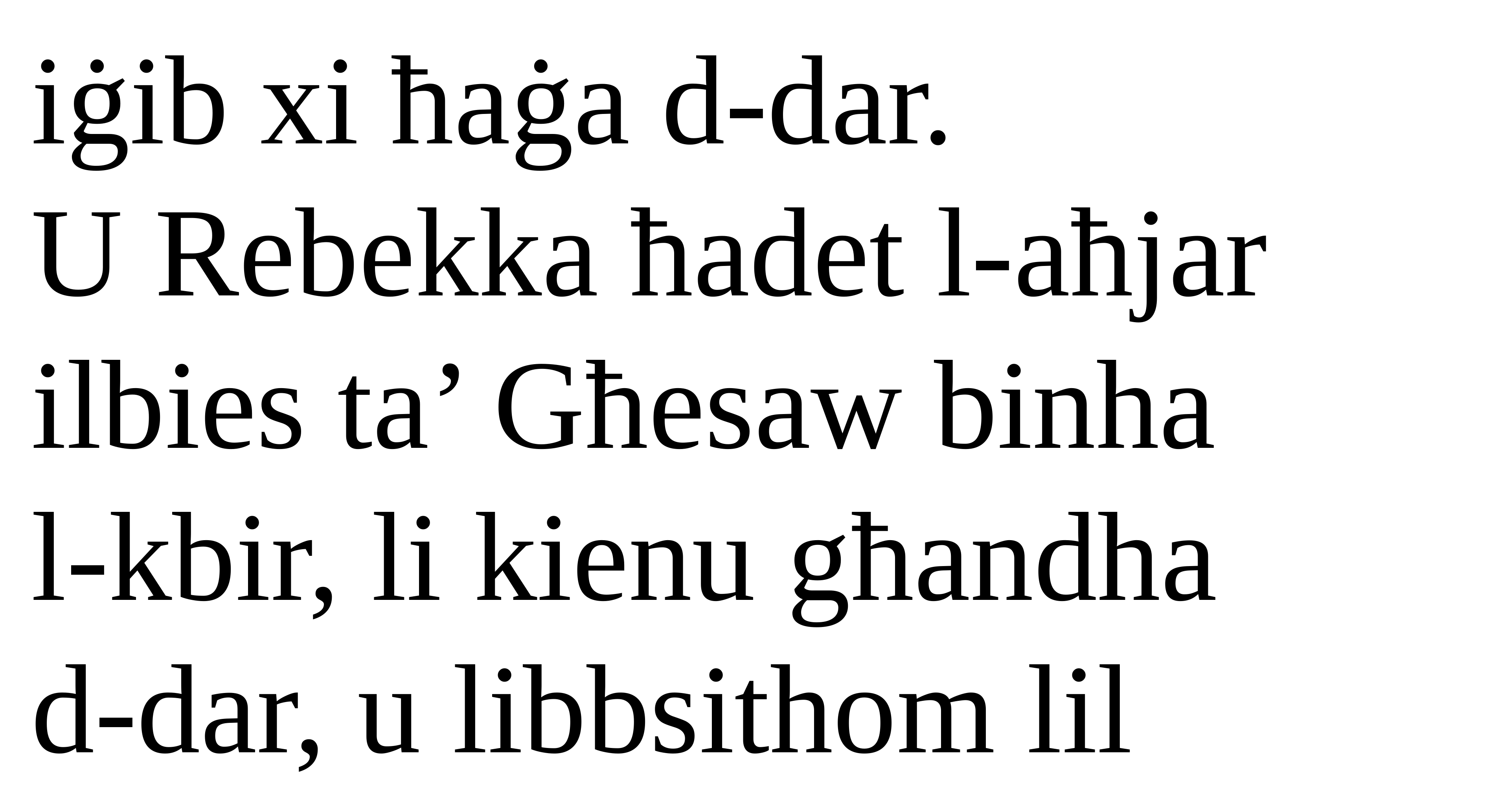

iġib xi ħaġa d-dar.
U Rebekka ħadet l-aħjar ilbies ta’ Għesaw binha
l-kbir, li kienu għandha
d-dar, u libbsithom lil